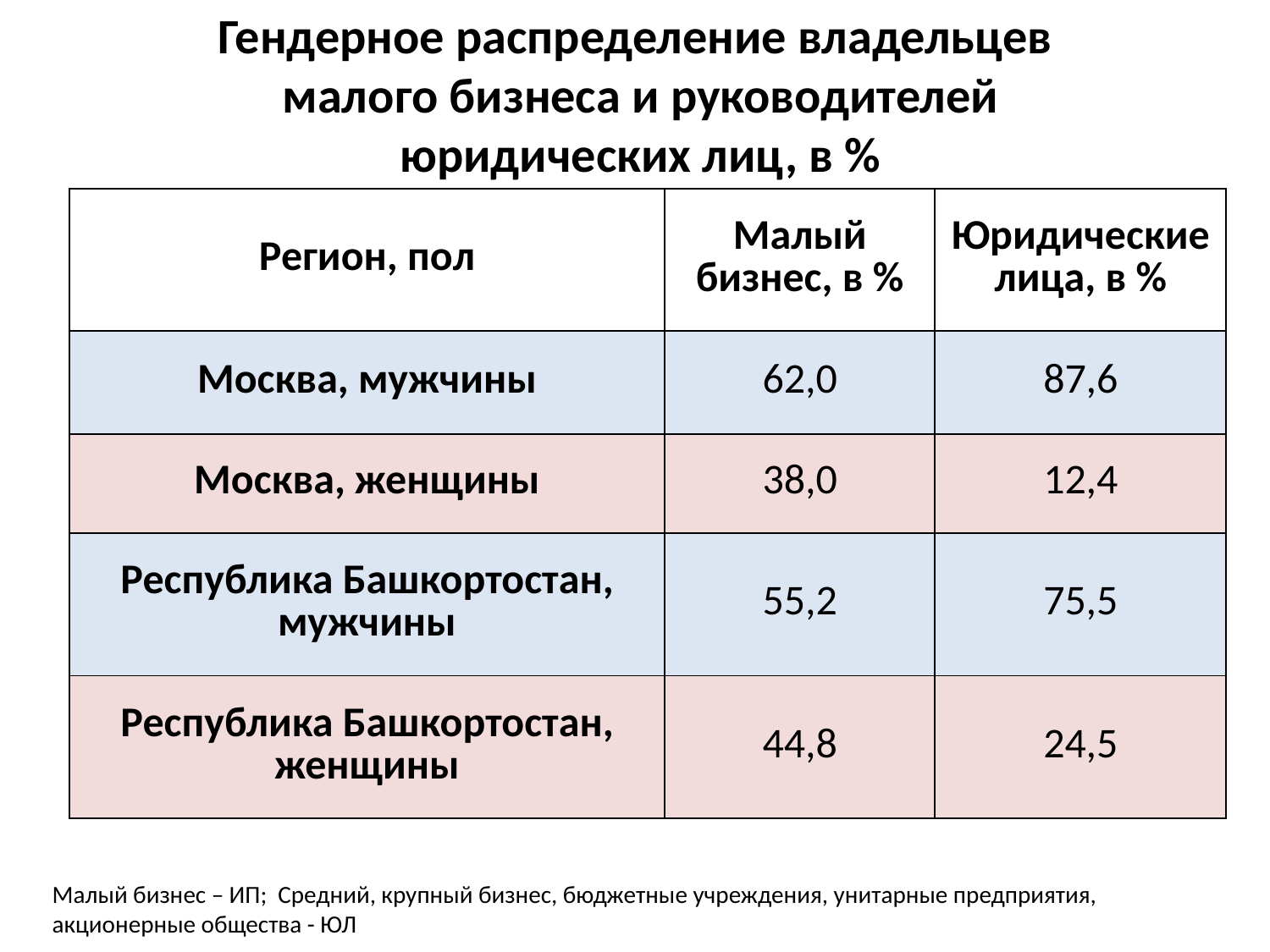

# Гендерное распределение владельцев малого бизнеса и руководителей юридических лиц, в %
| Регион, пол | Малый бизнес, в % | Юридические лица, в % |
| --- | --- | --- |
| Москва, мужчины | 62,0 | 87,6 |
| Москва, женщины | 38,0 | 12,4 |
| Республика Башкортостан, мужчины | 55,2 | 75,5 |
| Республика Башкортостан, женщины | 44,8 | 24,5 |
Малый бизнес – ИП;  Средний, крупный бизнес, бюджетные учреждения, унитарные предприятия, акционерные общества - ЮЛ